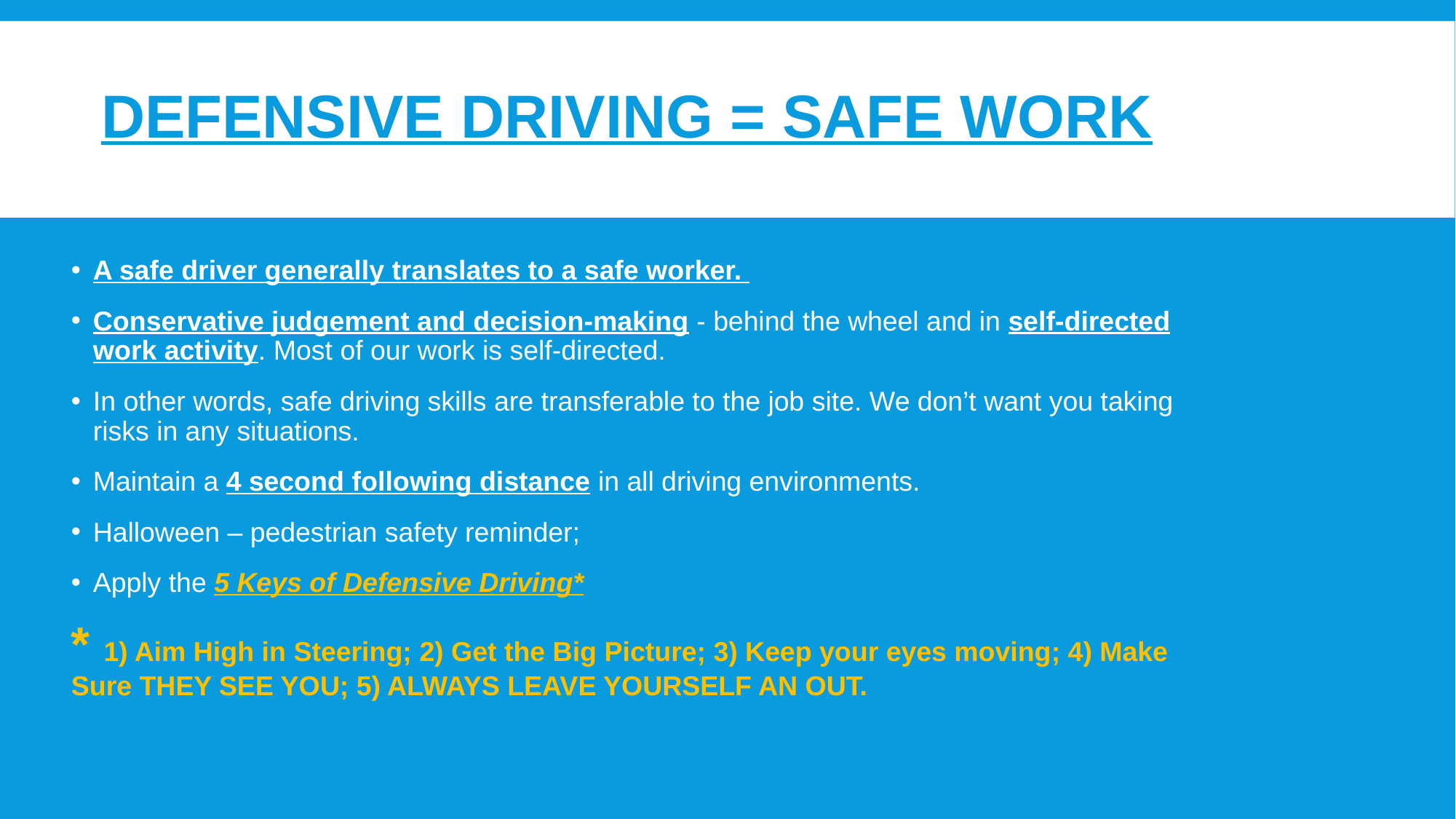

# Defensive Driving = Safe Work

A safe driver generally translates to a safe worker.
Conservative judgement and decision-making - behind the wheel and in self-directed work activity. Most of our work is self-directed.
In other words, safe driving skills are transferable to the job site. We don’t want you taking risks in any situations.
Maintain a 4 second following distance in all driving environments.
Halloween – pedestrian safety reminder;
Apply the 5 Keys of Defensive Driving*
* 1) Aim High in Steering; 2) Get the Big Picture; 3) Keep your eyes moving; 4) Make Sure THEY SEE YOU; 5) ALWAYS LEAVE YOURSELF AN OUT.